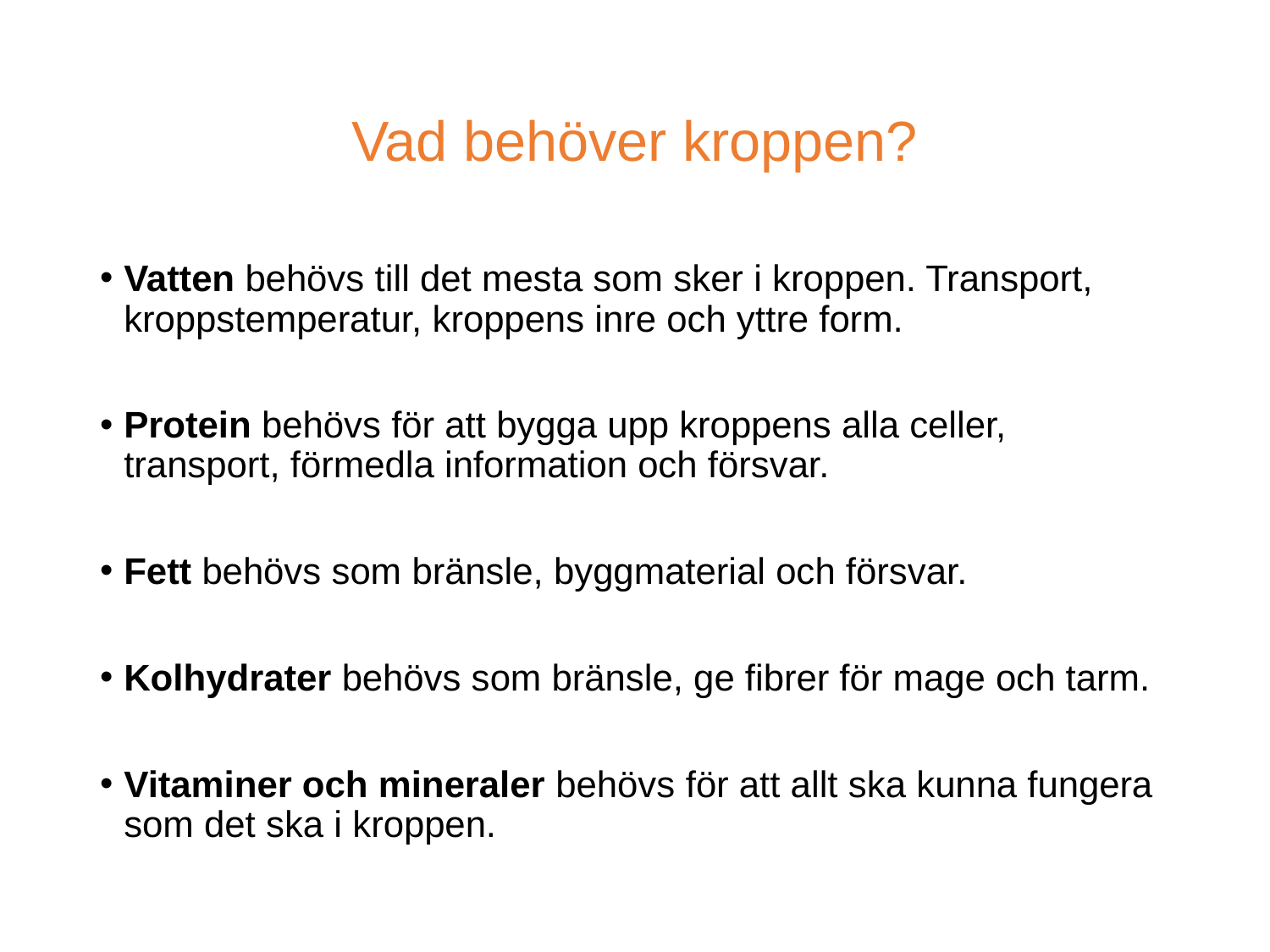

# Vad behöver kroppen?
Vatten behövs till det mesta som sker i kroppen. Transport, kroppstemperatur, kroppens inre och yttre form.

Protein behövs för att bygga upp kroppens alla celler, transport, förmedla information och försvar.

Fett behövs som bränsle, byggmaterial och försvar.

Kolhydrater behövs som bränsle, ge fibrer för mage och tarm.

Vitaminer och mineraler behövs för att allt ska kunna fungera som det ska i kroppen.